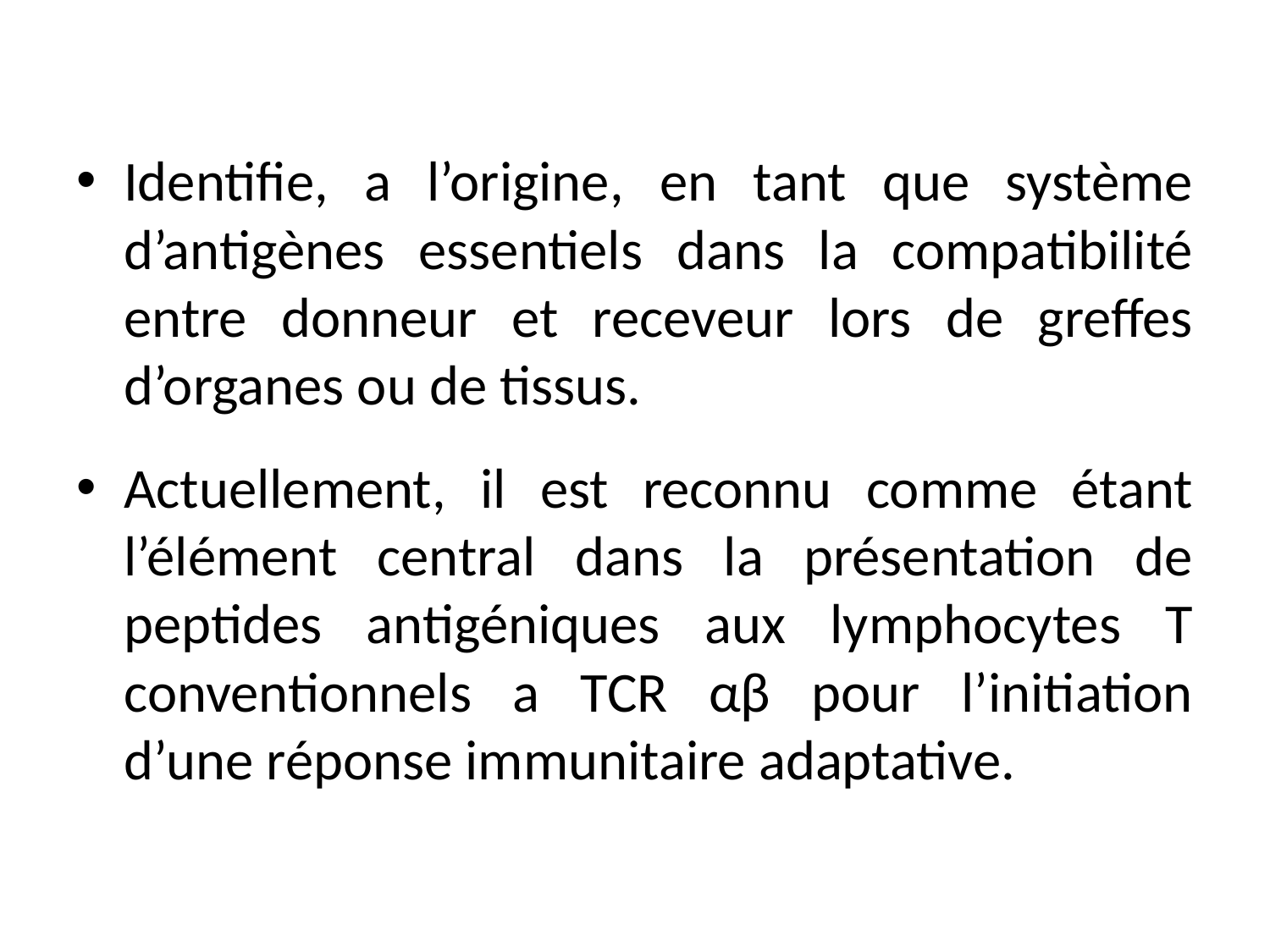

Identifie, a l’origine, en tant que système d’antigènes essentiels dans la compatibilité entre donneur et receveur lors de greffes d’organes ou de tissus.

Actuellement, il est reconnu comme étant l’élément central dans la présentation de peptides antigéniques aux lymphocytes T conventionnels a TCR αβ pour l’initiation d’une réponse immunitaire adaptative.